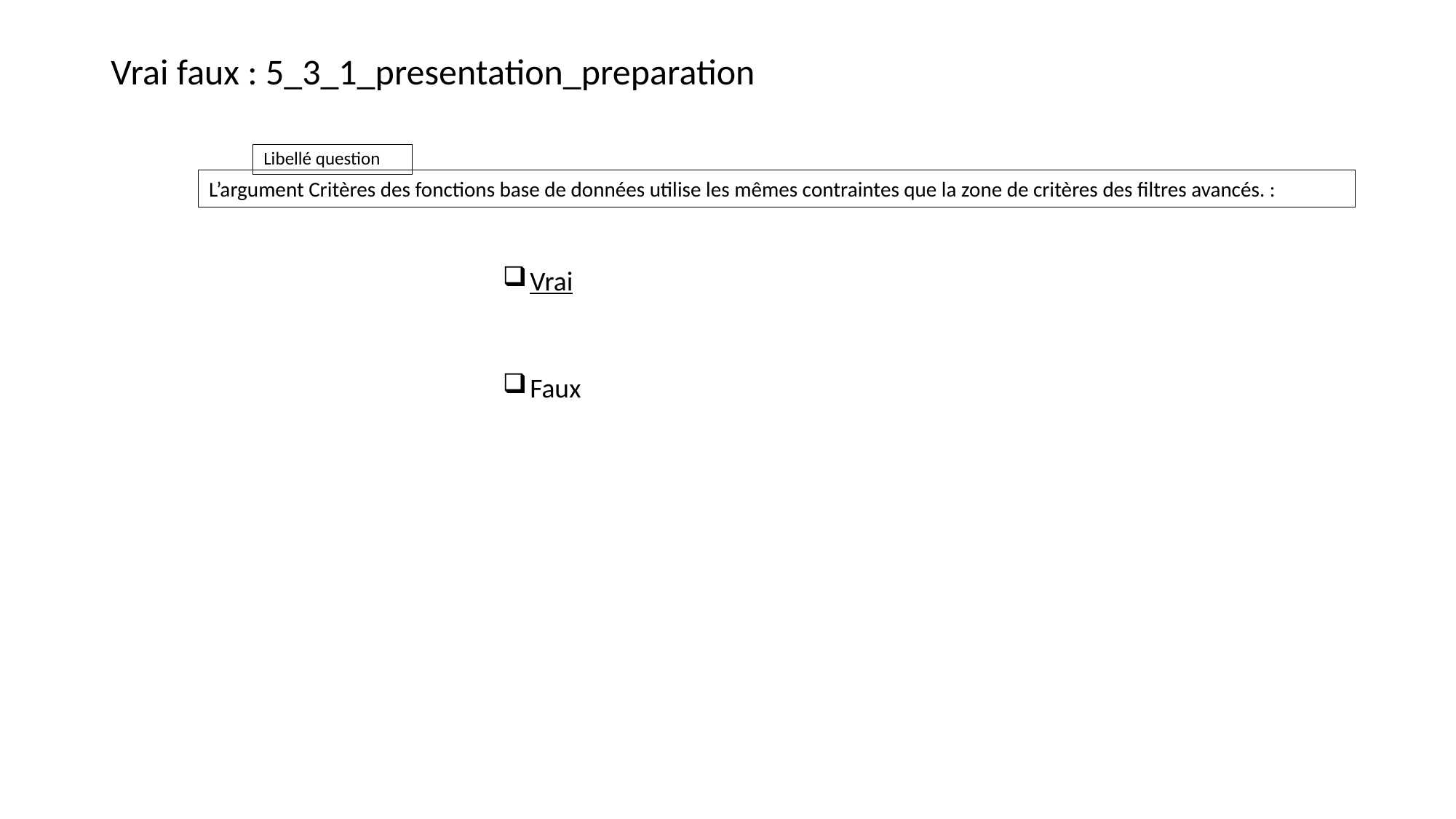

# Vrai faux : 5_3_1_presentation_preparation
L’argument Critères des fonctions base de données utilise les mêmes contraintes que la zone de critères des filtres avancés. :
Vrai
Faux